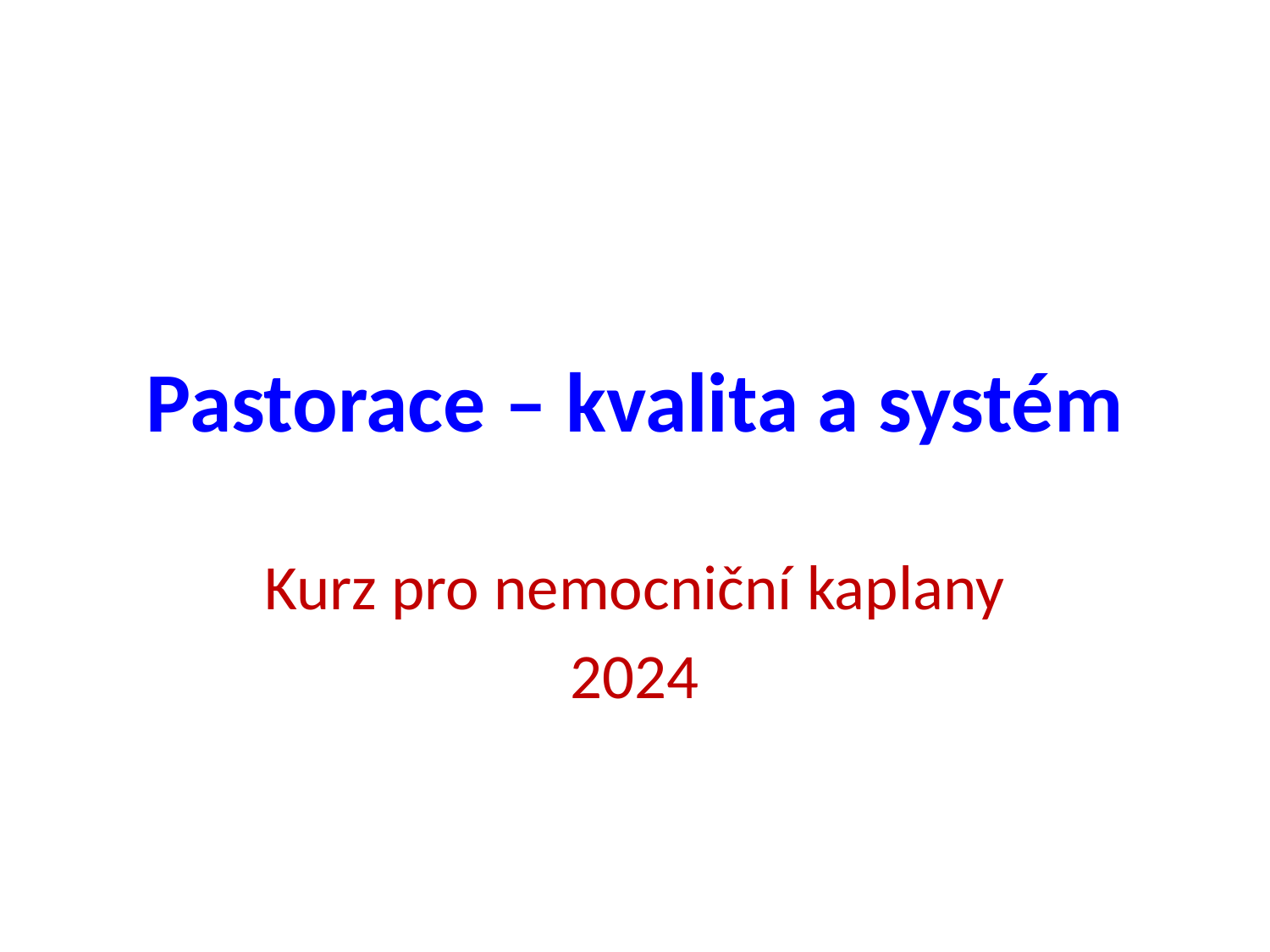

# Pastorace – kvalita a systém
Kurz pro nemocniční kaplany
2024